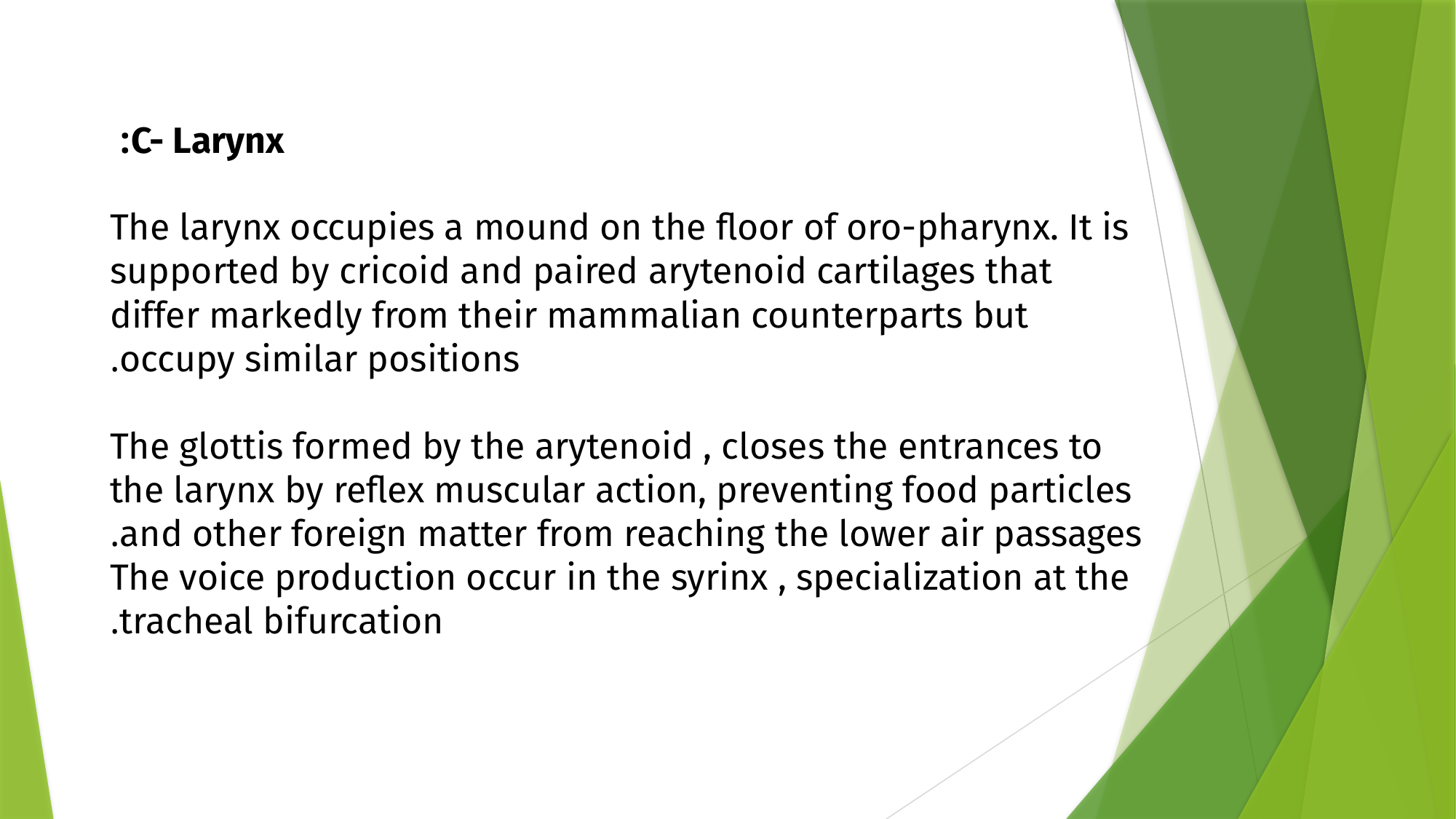

C- Larynx:

The larynx occupies a mound on the floor of oro-pharynx. It is supported by cricoid and paired arytenoid cartilages that differ markedly from their mammalian counterparts but occupy similar positions.

The glottis formed by the arytenoid , closes the entrances to the larynx by reflex muscular action, preventing food particles and other foreign matter from reaching the lower air passages.
The voice production occur in the syrinx , specialization at the tracheal bifurcation.